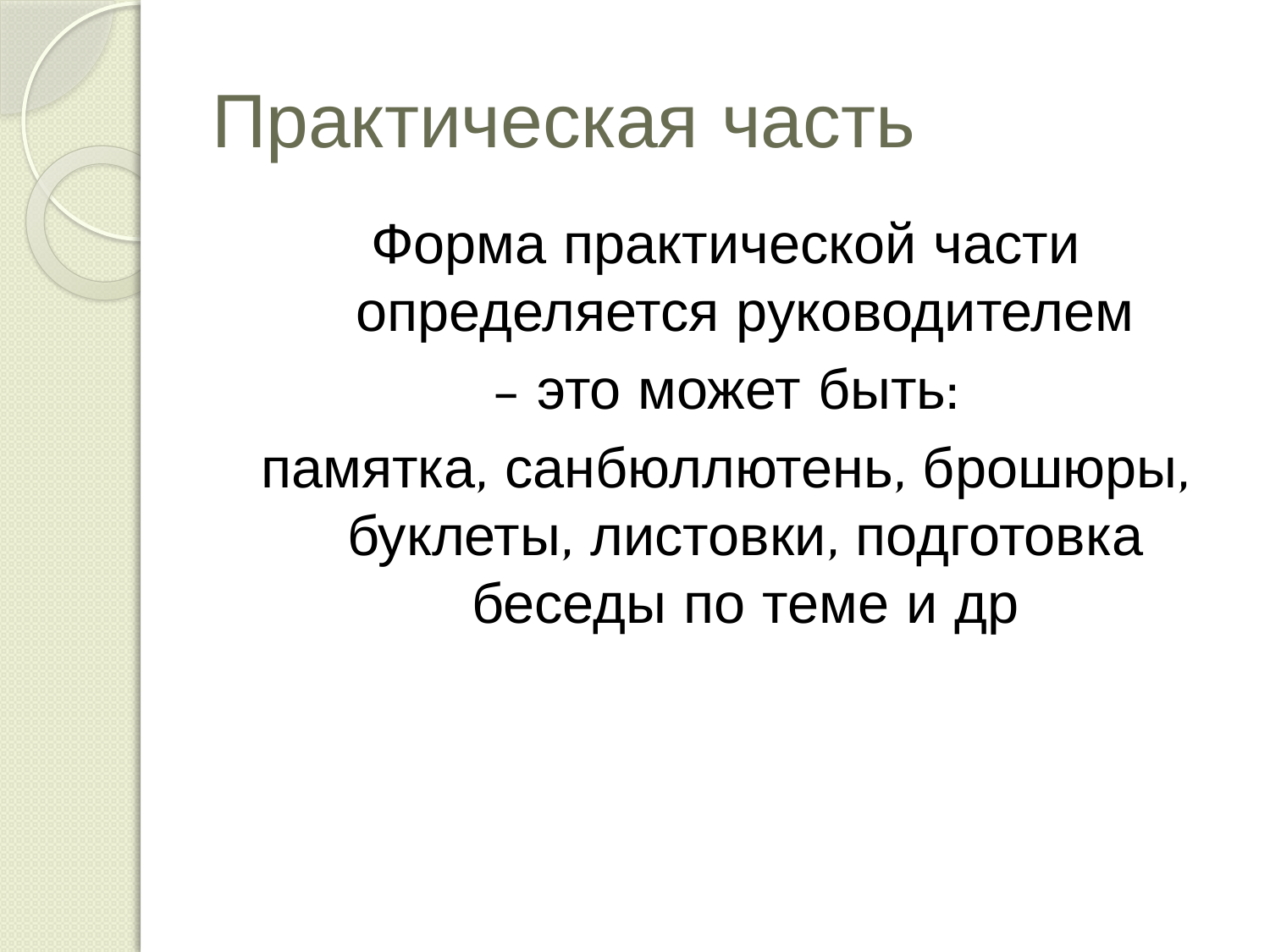

# Практическая часть
Форма практической части определяется руководителем
 – это может быть:
памятка, санбюллютень, брошюры, буклеты, листовки, подготовка беседы по теме и др